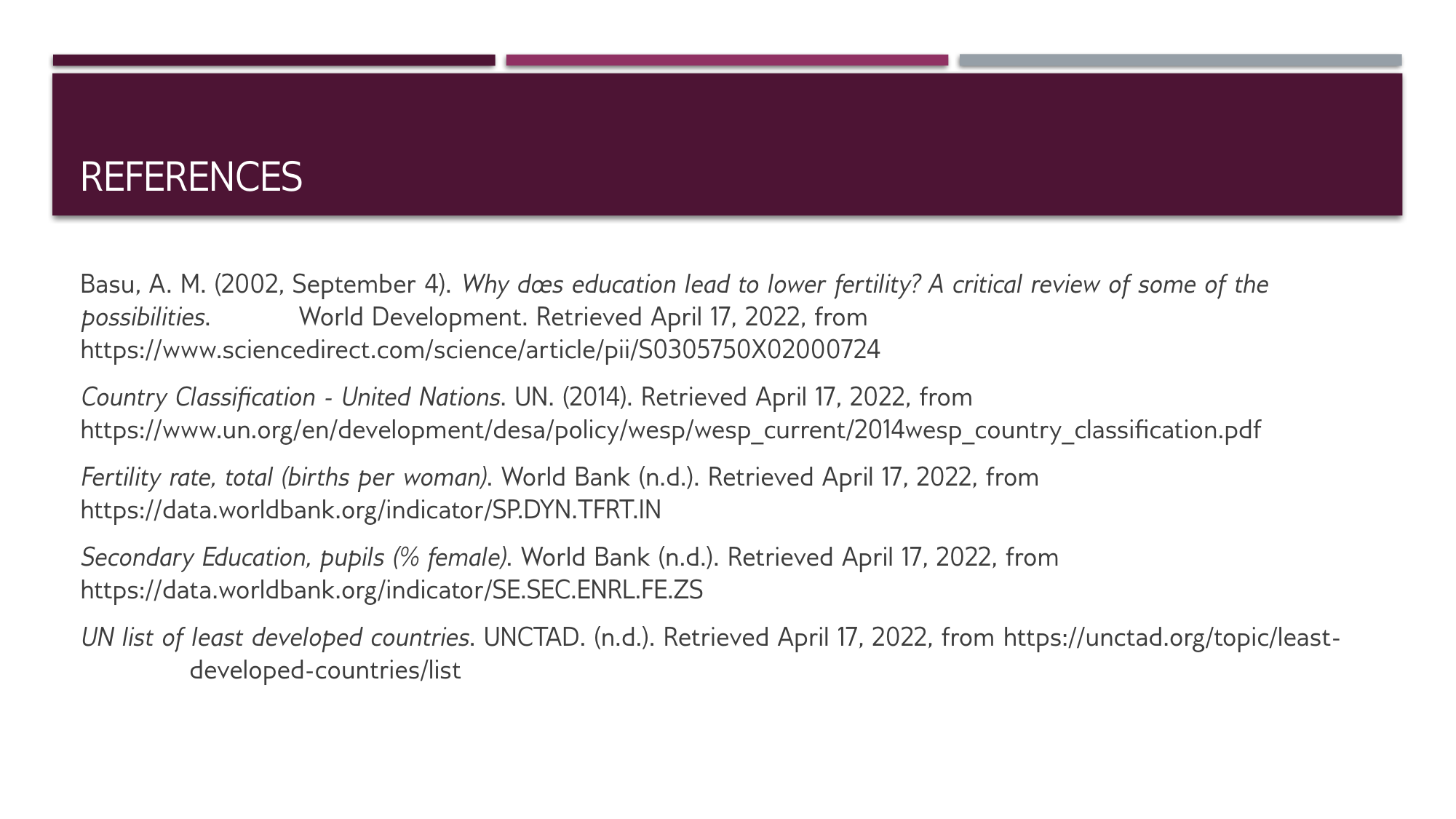

# References
Basu, A. M. (2002, September 4). Why does education lead to lower fertility? A critical review of some of the possibilities. 	World Development. Retrieved April 17, 2022, from 	https://www.sciencedirect.com/science/article/pii/S0305750X02000724
Country Classification - United Nations. UN. (2014). Retrieved April 17, 2022, from 	https://www.un.org/en/development/desa/policy/wesp/wesp_current/2014wesp_country_classification.pdf
Fertility rate, total (births per woman). World Bank (n.d.). Retrieved April 17, 2022, from 	https://data.worldbank.org/indicator/SP.DYN.TFRT.IN
Secondary Education, pupils (% female). World Bank (n.d.). Retrieved April 17, 2022, from 	https://data.worldbank.org/indicator/SE.SEC.ENRL.FE.ZS
UN list of least developed countries. UNCTAD. (n.d.). Retrieved April 17, 2022, from https://unctad.org/topic/least-	developed-countries/list